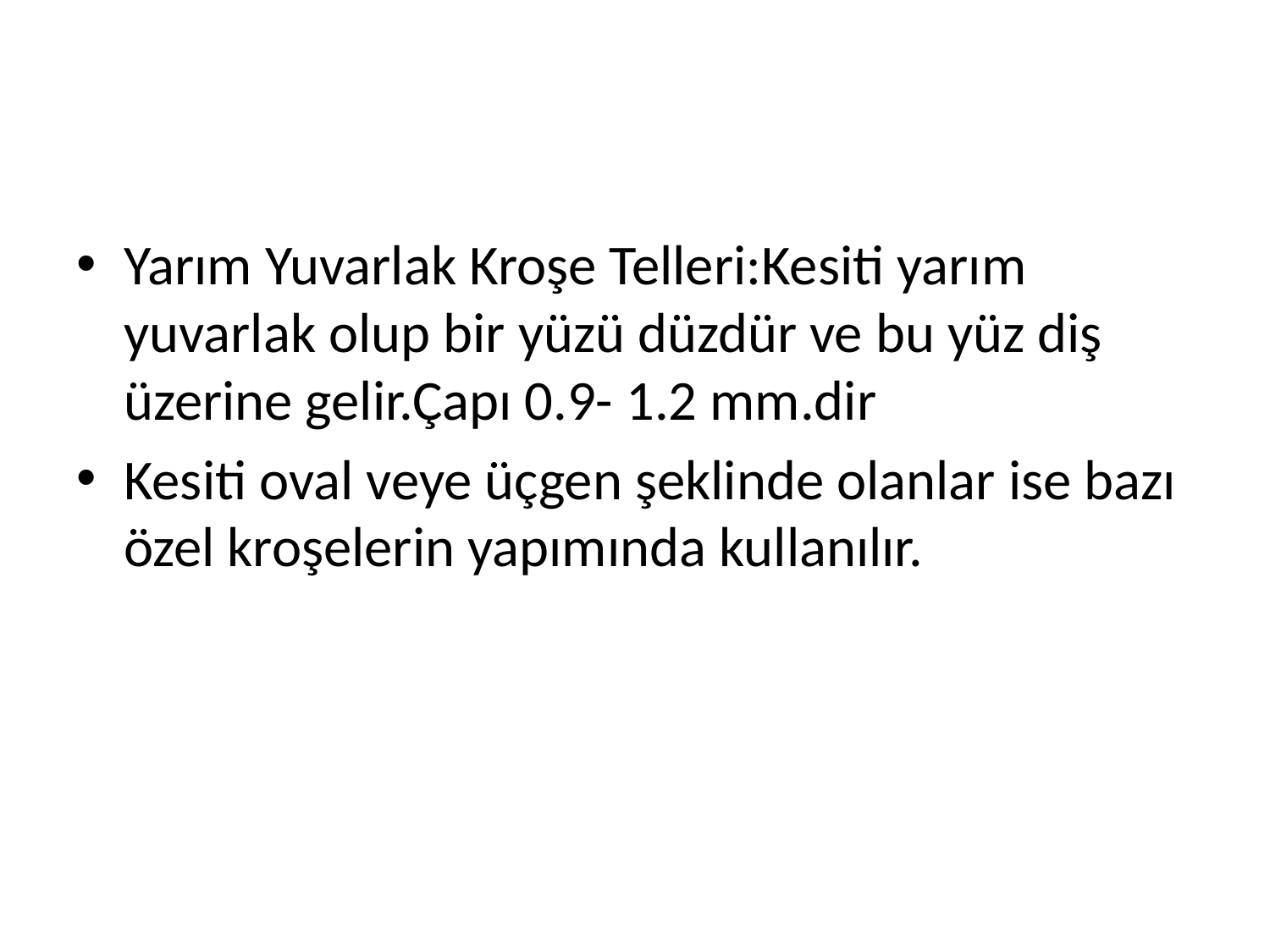

#
Yarım Yuvarlak Kroşe Telleri:Kesiti yarım yuvarlak olup bir yüzü düzdür ve bu yüz diş üzerine gelir.Çapı 0.9- 1.2 mm.dir
Kesiti oval veye üçgen şeklinde olanlar ise bazı özel kroşelerin yapımında kullanılır.